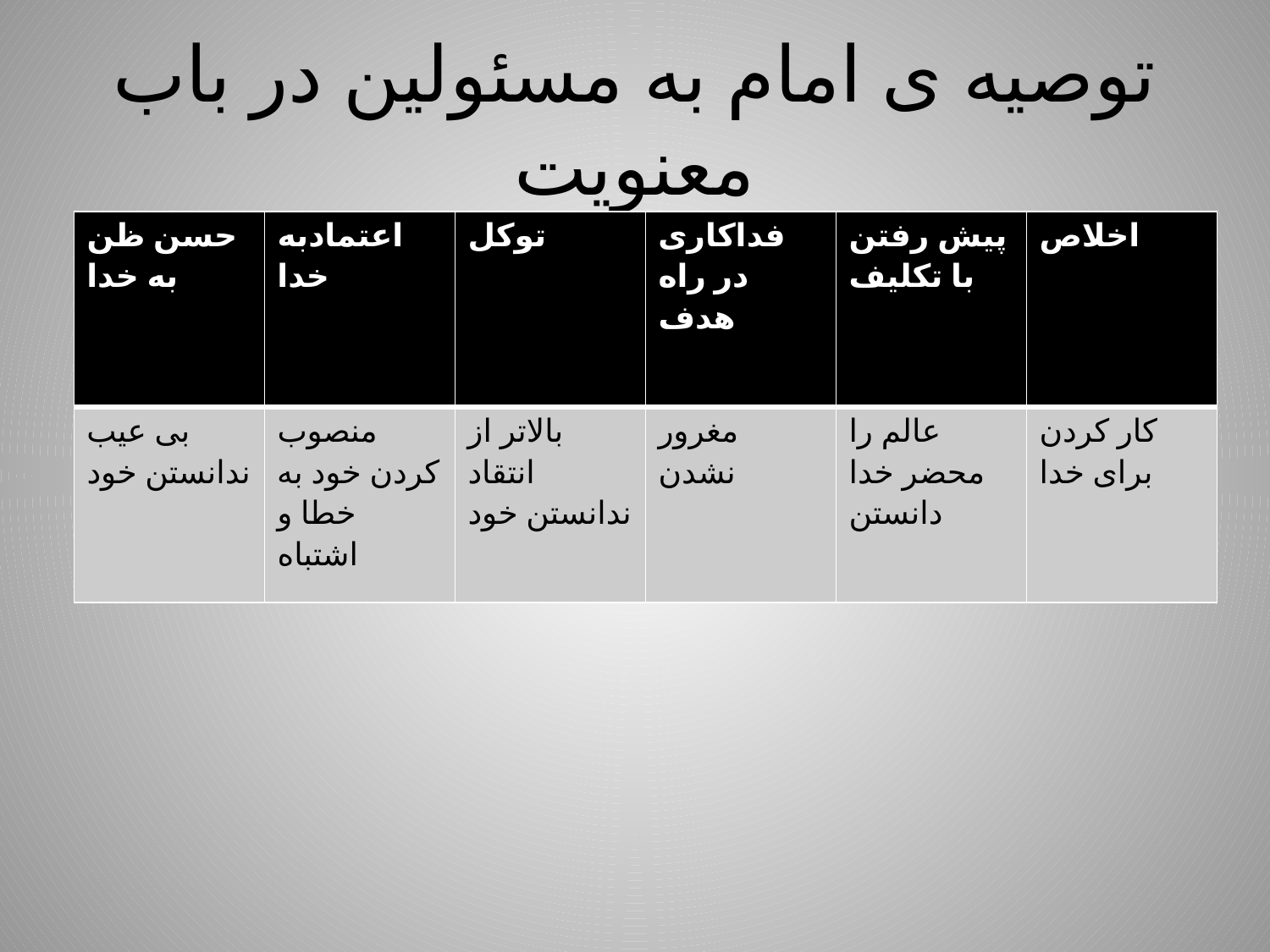

# توصیه ی امام به مسئولین در باب معنویت
| حسن ظن به خدا | اعتمادبه خدا | توکل | فداکاری در راه هدف | پیش رفتن با تکلیف | اخلاص |
| --- | --- | --- | --- | --- | --- |
| بی عیب ندانستن خود | منصوب کردن خود به خطا و اشتباه | بالاتر از انتقاد ندانستن خود | مغرور نشدن | عالم را محضر خدا دانستن | کار کردن برای خدا |